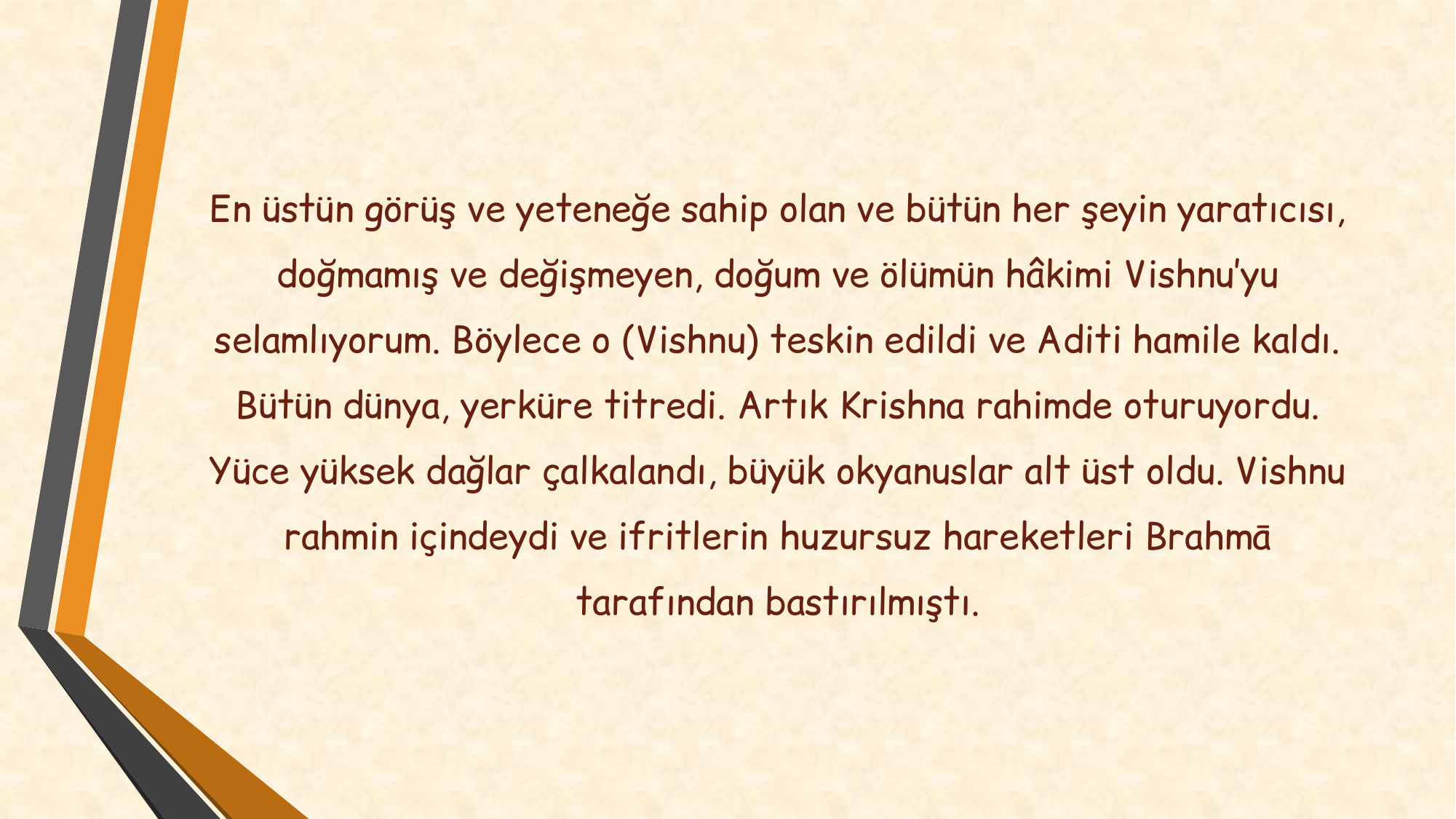

En üstün görüş ve yeteneğe sahip olan ve bütün her şeyin yaratıcısı, doğmamış ve değişmeyen, doğum ve ölümün hâkimi Vishnu’yu selamlıyorum. Böylece o (Vishnu) teskin edildi ve Aditi hamile kaldı. Bütün dünya, yerküre titredi. Artık Krishna rahimde oturuyordu. Yüce yüksek dağlar çalkalandı, büyük okyanuslar alt üst oldu. Vishnu rahmin içindeydi ve ifritlerin huzursuz hareketleri Brahmā tarafından bastırılmıştı.